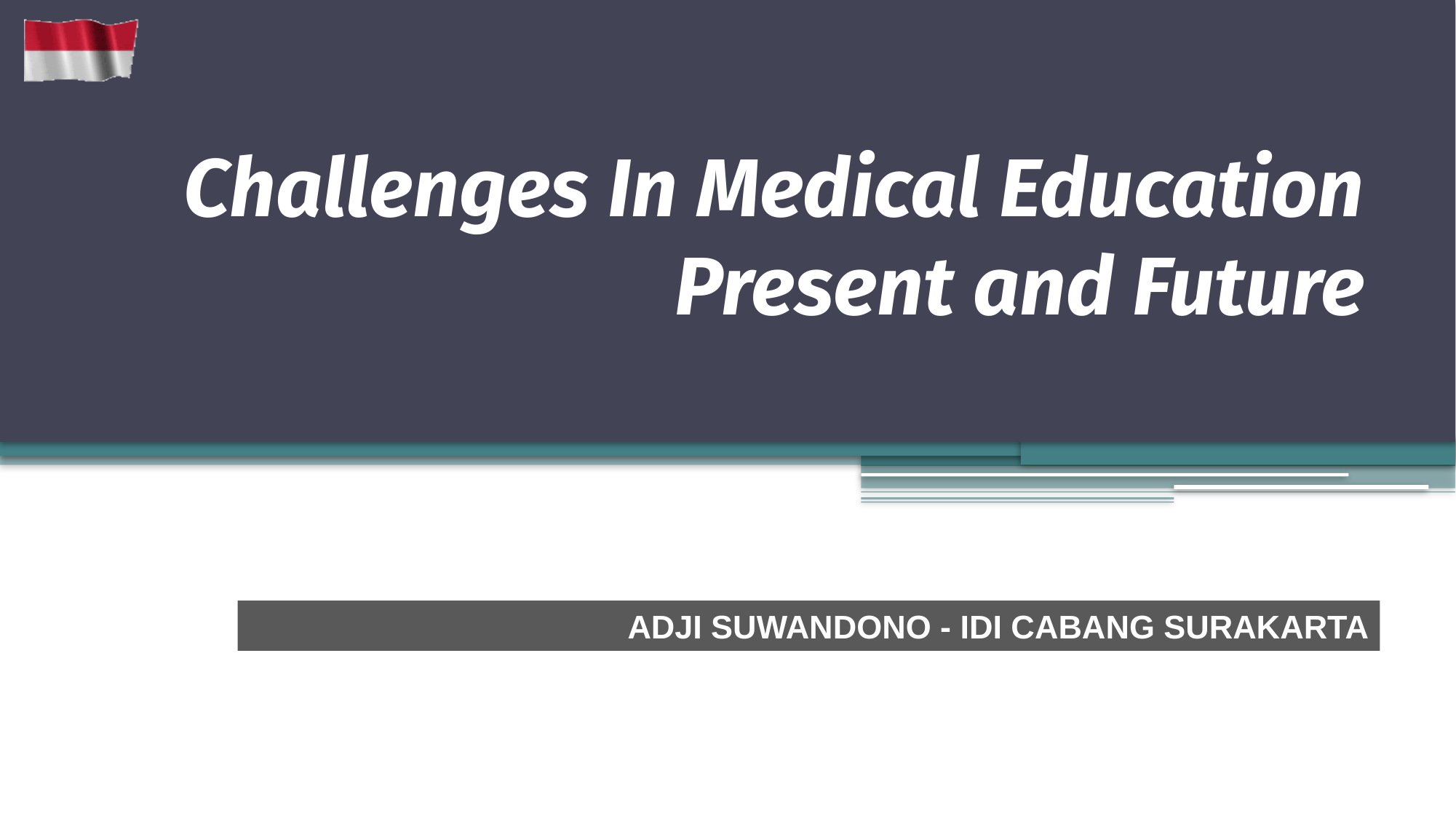

# Challenges In Medical Education Present and Future
ADJI SUWANDONO - IDI CABANG SURAKARTA